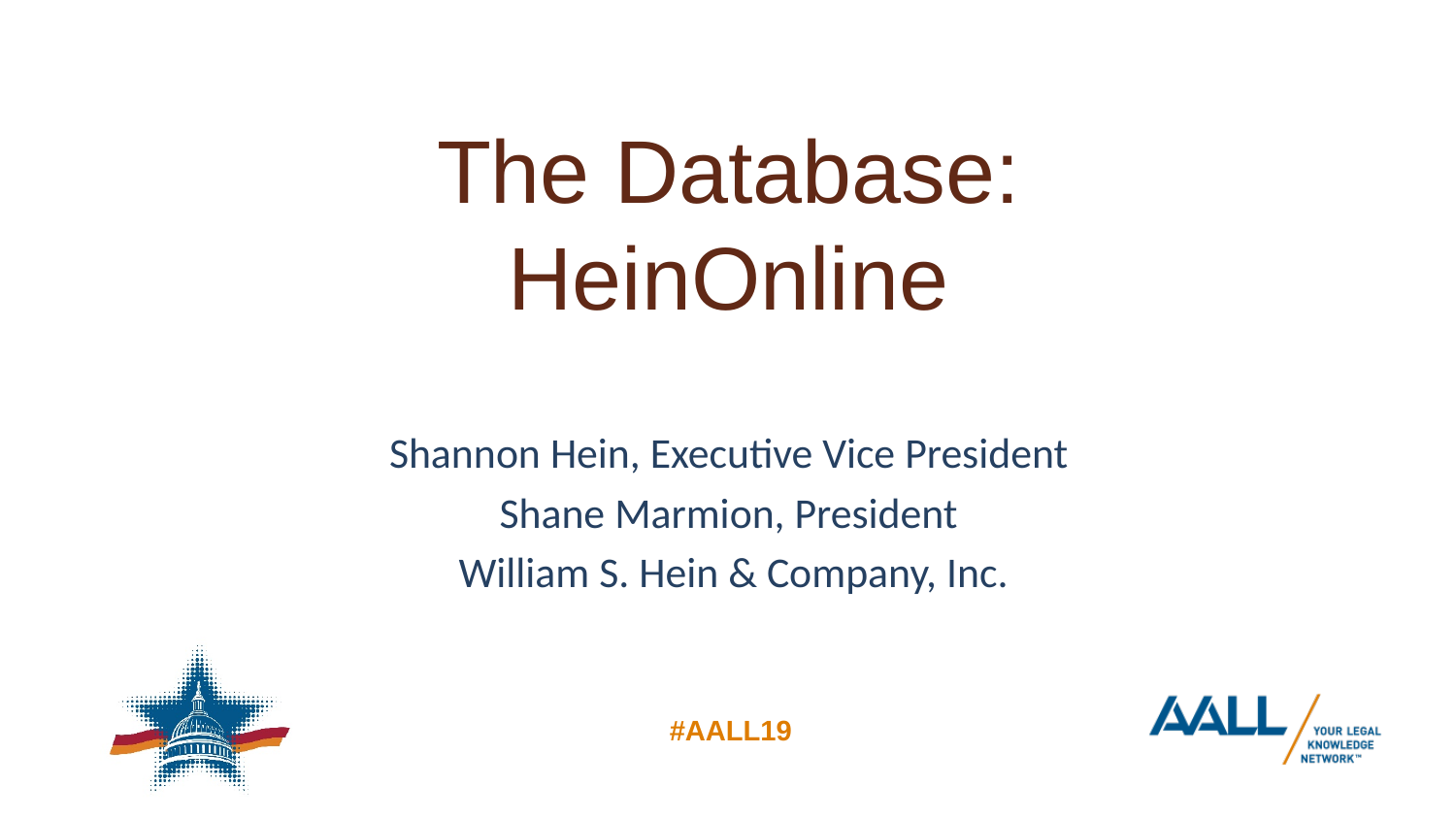

# The Database: HeinOnline
Shannon Hein, Executive Vice President
Shane Marmion, President
 William S. Hein & Company, Inc.